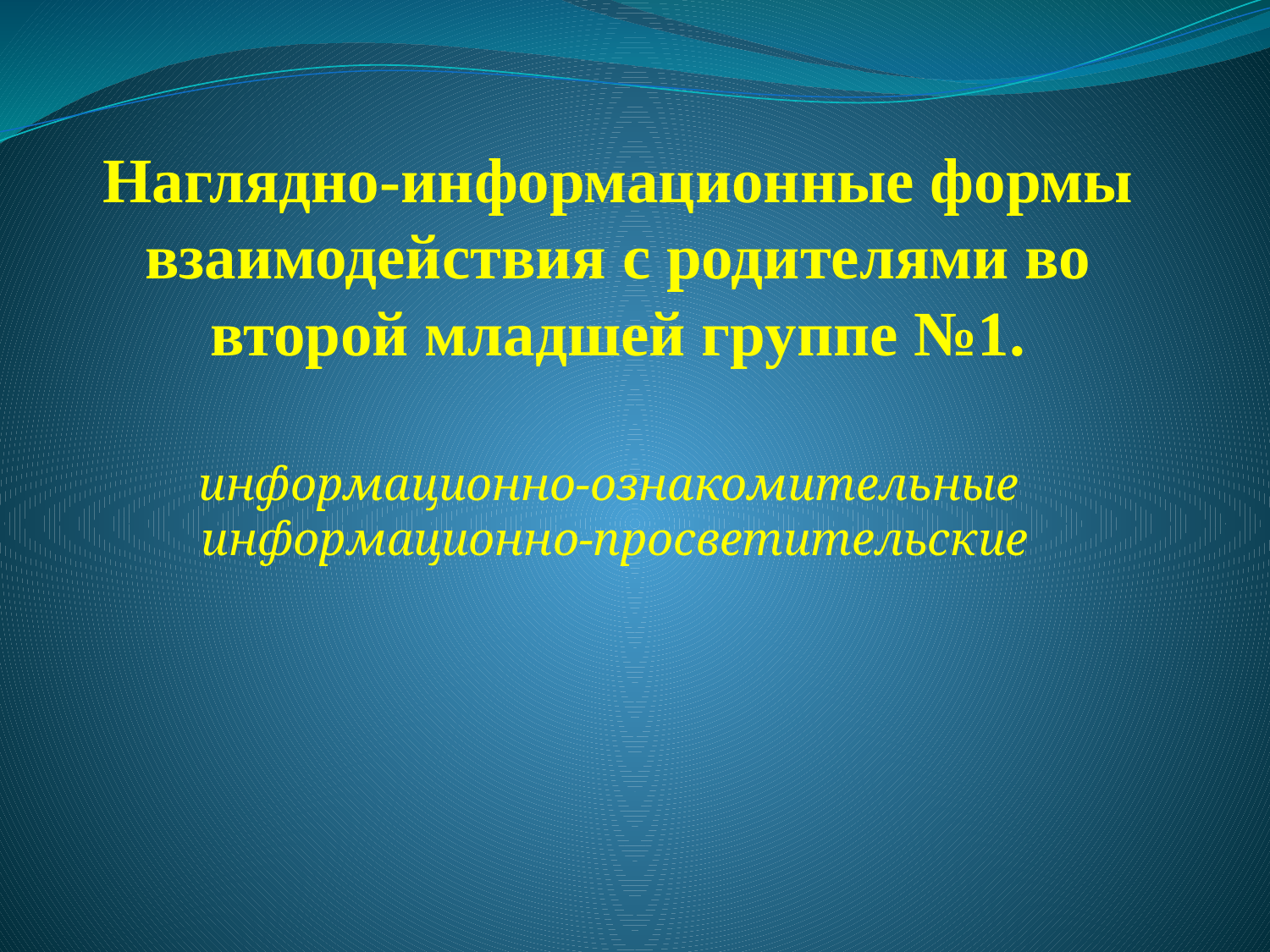

# Наглядно-информационные формы взаимодействия с родителями во второй младшей группе №1.
информационно-ознакомительные  информационно-просветительские